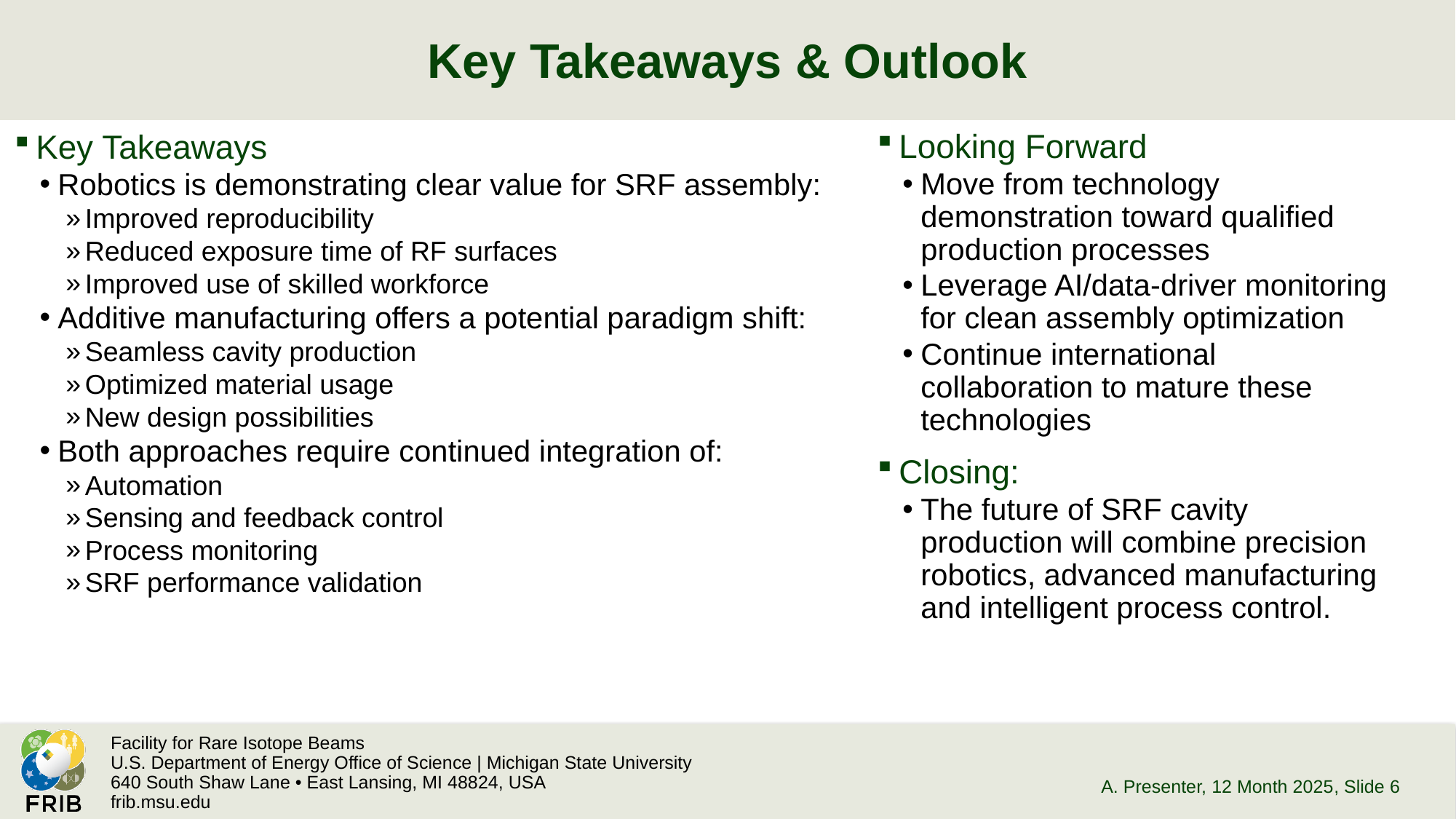

# Key Takeaways & Outlook
Looking Forward
Move from technology demonstration toward qualified production processes
Leverage AI/data-driver monitoring for clean assembly optimization
Continue international collaboration to mature these technologies
Closing:
The future of SRF cavity production will combine precision robotics, advanced manufacturing and intelligent process control.
Key Takeaways
Robotics is demonstrating clear value for SRF assembly:
Improved reproducibility
Reduced exposure time of RF surfaces
Improved use of skilled workforce
Additive manufacturing offers a potential paradigm shift:
Seamless cavity production
Optimized material usage
New design possibilities
Both approaches require continued integration of:
Automation
Sensing and feedback control
Process monitoring
SRF performance validation
A. Presenter, 12 Month 2025
, Slide 6